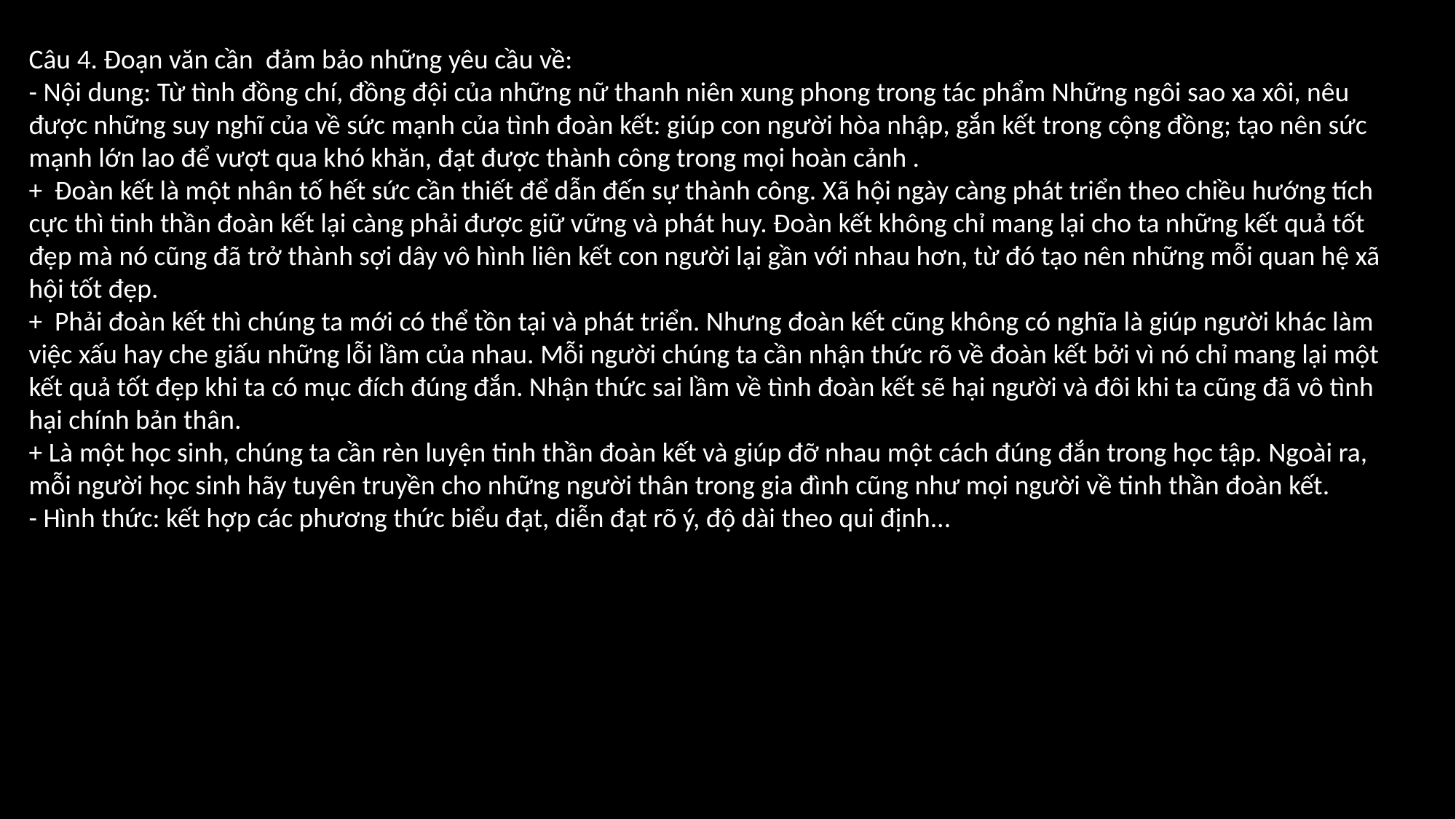

Câu 4. Đoạn văn cần  đảm bảo những yêu cầu về:
- Nội dung: Từ tình đồng chí, đồng đội của những nữ thanh niên xung phong trong tác phẩm Những ngôi sao xa xôi, nêu được những suy nghĩ của về sức mạnh của tình đoàn kết: giúp con người hòa nhập, gắn kết trong cộng đồng; tạo nên sức mạnh lớn lao để vượt qua khó khăn, đạt được thành công trong mọi hoàn cảnh .
+  Đoàn kết là một nhân tố hết sức cần thiết để dẫn đến sự thành công. Xã hội ngày càng phát triển theo chiều hướng tích cực thì tinh thần đoàn kết lại càng phải được giữ vững và phát huy. Đoàn kết không chỉ mang lại cho ta những kết quả tốt đẹp mà nó cũng đã trở thành sợi dây vô hình liên kết con người lại gần với nhau hơn, từ đó tạo nên những mỗi quan hệ xã hội tốt đẹp.
+  Phải đoàn kết thì chúng ta mới có thể tồn tại và phát triển. Nhưng đoàn kết cũng không có nghĩa là giúp người khác làm việc xấu hay che giấu những lỗi lầm của nhau. Mỗi người chúng ta cần nhận thức rõ về đoàn kết bởi vì nó chỉ mang lại một kết quả tốt đẹp khi ta có mục đích đúng đắn. Nhận thức sai lầm về tình đoàn kết sẽ hại người và đôi khi ta cũng đã vô tình hại chính bản thân.
+ Là một học sinh, chúng ta cần rèn luyện tinh thần đoàn kết và giúp đỡ nhau một cách đúng đắn trong học tập. Ngoài ra, mỗi người học sinh hãy tuyên truyền cho những người thân trong gia đình cũng như mọi người về tinh thần đoàn kết.
- Hình thức: kết hợp các phương thức biểu đạt, diễn đạt rõ ý, độ dài theo qui định...